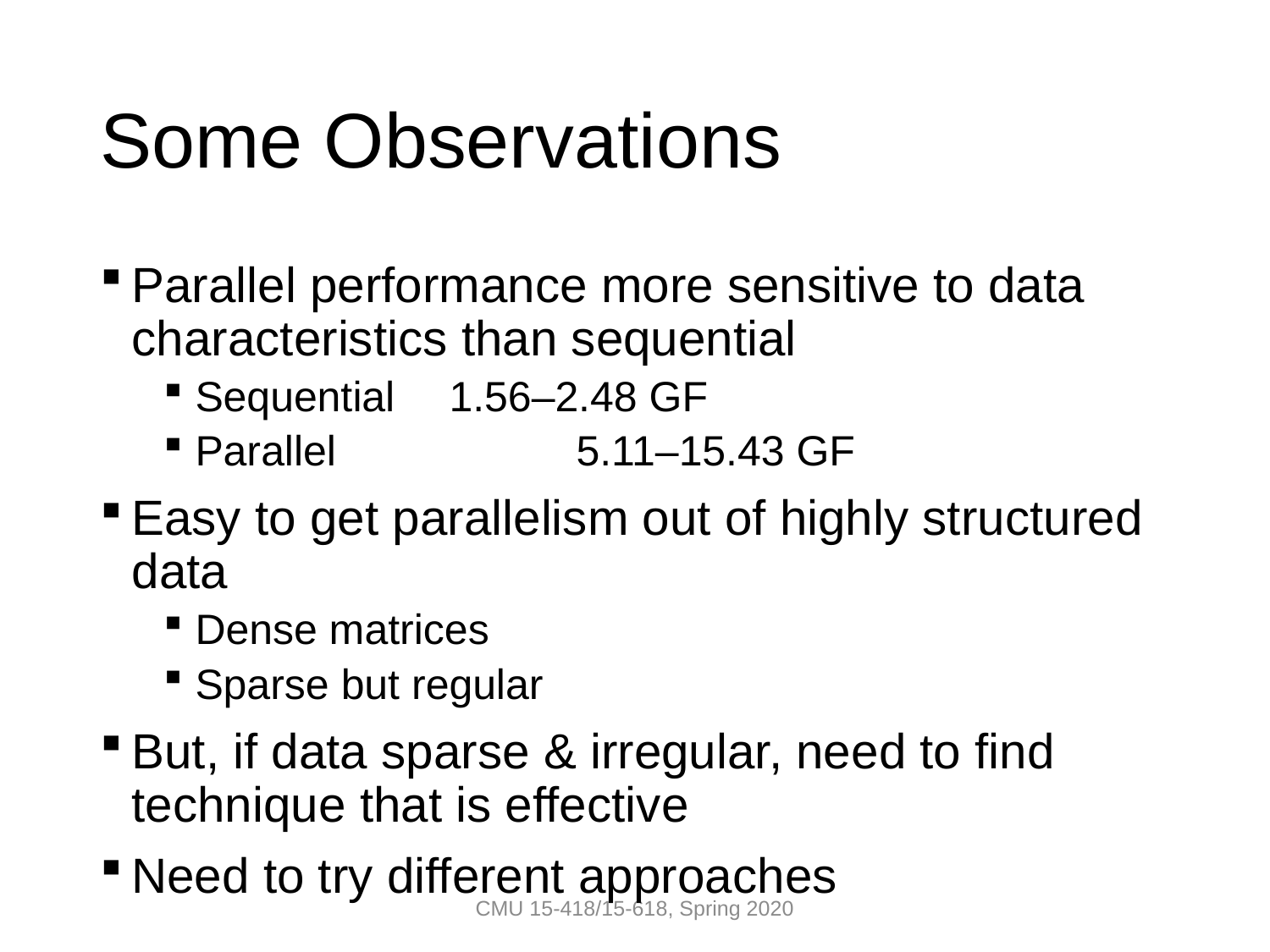

# Some Observations
Parallel performance more sensitive to data characteristics than sequential
Sequential	1.56–2.48 GF
Parallel		5.11–15.43 GF
Easy to get parallelism out of highly structured data
Dense matrices
Sparse but regular
But, if data sparse & irregular, need to find technique that is effective
Need to try different approaches

CMU 15-418/15-618, Spring 2020